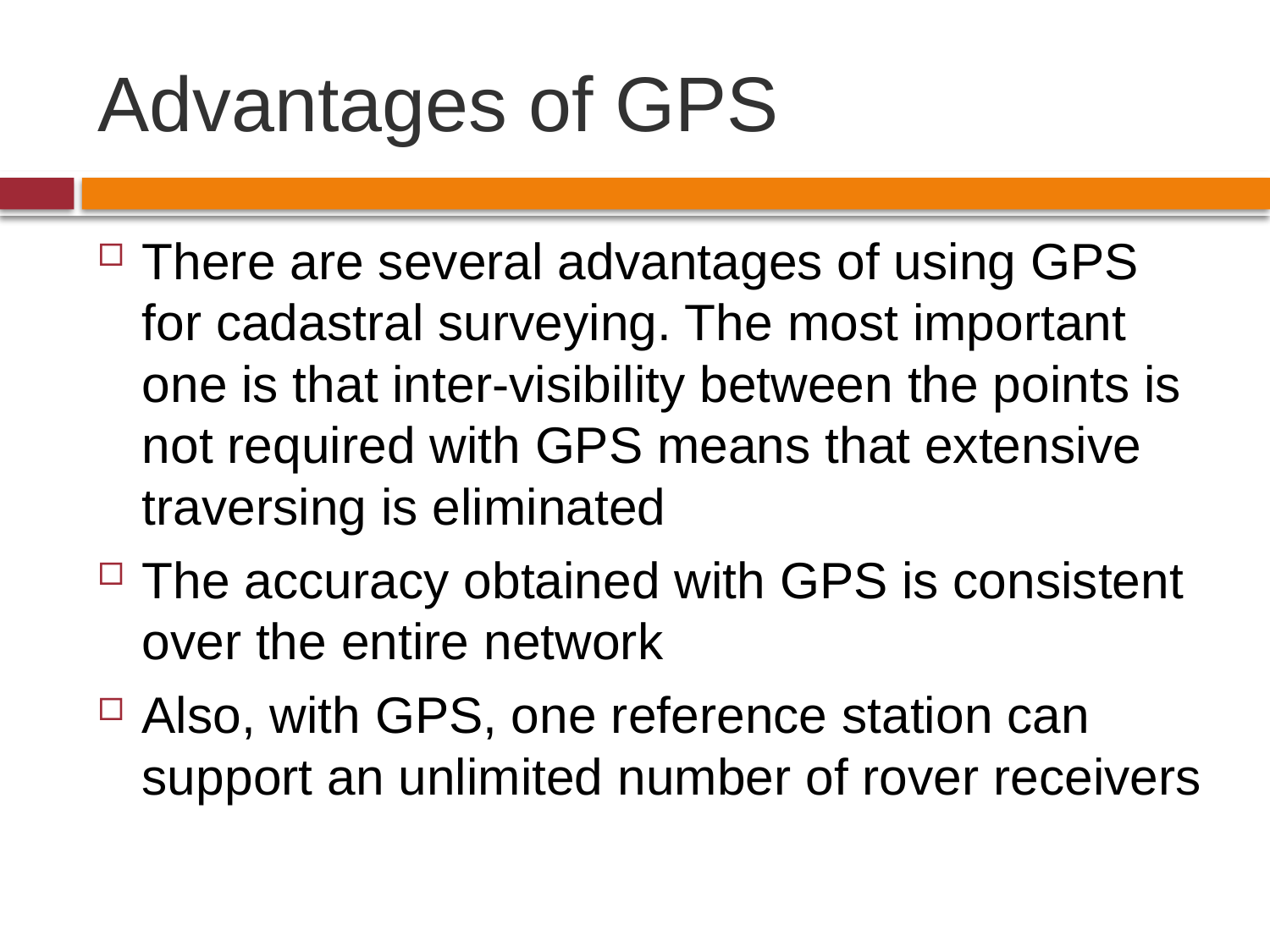

# Advantages of GPS
There are several advantages of using GPS for cadastral surveying. The most important one is that inter-visibility between the points is not required with GPS means that extensive traversing is eliminated
The accuracy obtained with GPS is consistent over the entire network
Also, with GPS, one reference station can support an unlimited number of rover receivers